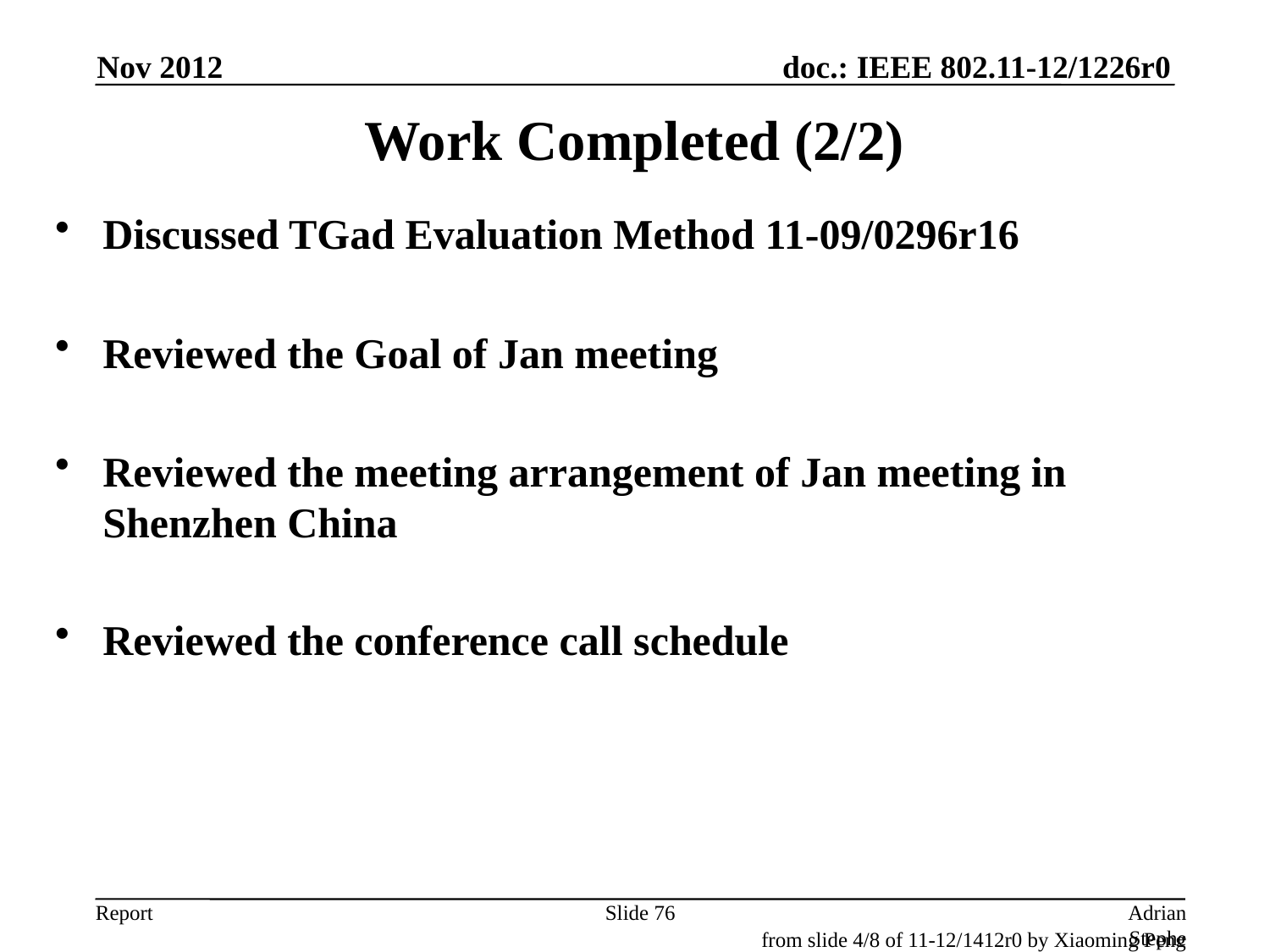

Nov 2012
# Work Completed (2/2)
Discussed TGad Evaluation Method 11-09/0296r16

Reviewed the Goal of Jan meeting

Reviewed the meeting arrangement of Jan meeting in Shenzhen China

Reviewed the conference call schedule

Slide 76
Adrian Stephens, Intel Corporation
from slide 4/8 of 11-12/1412r0 by Xiaoming Peng